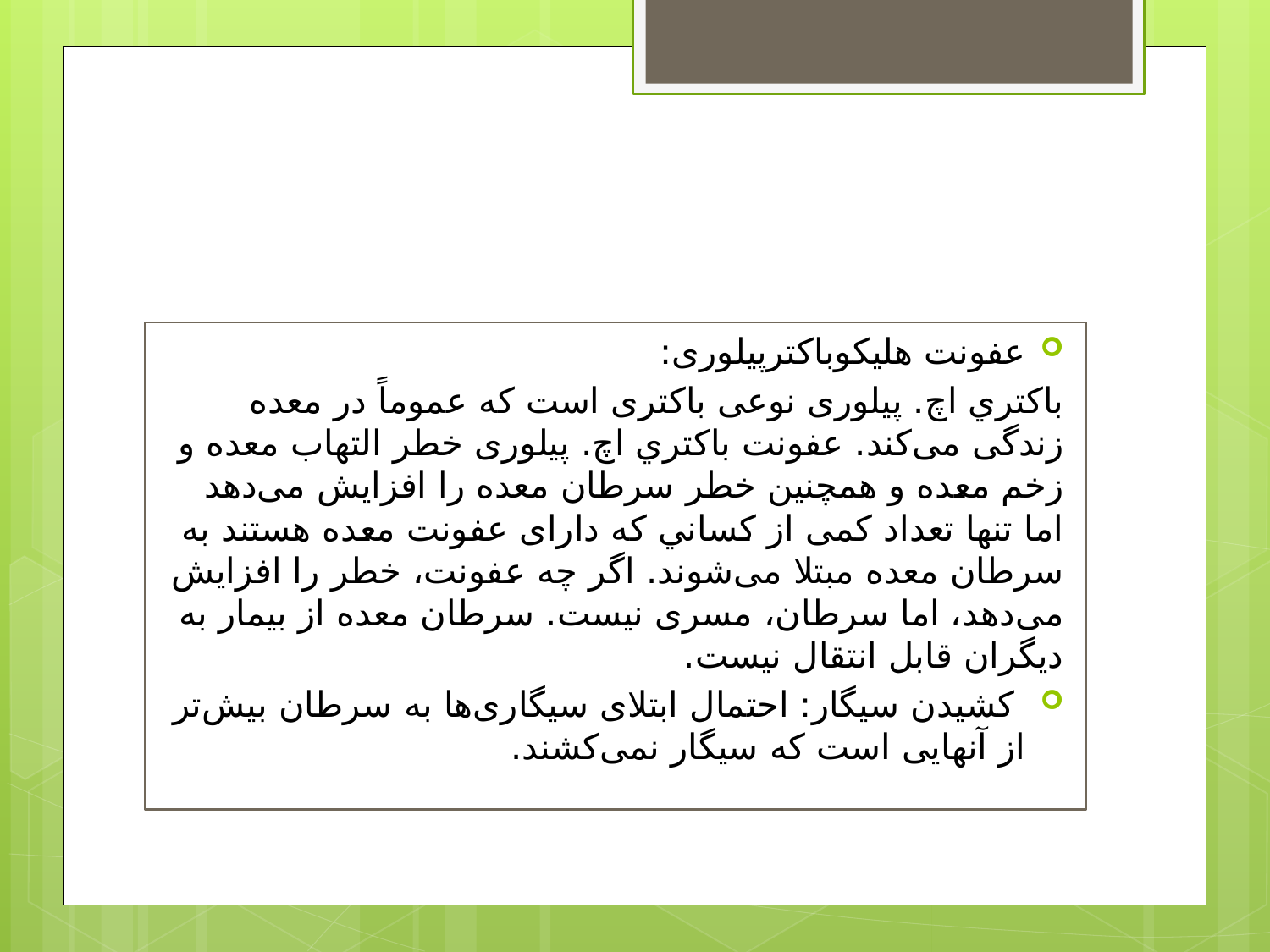

#
عفونت هلیکوباکترپیلوری:
باكتري اچ. پیلوری نوعی باکتری است که عموماً در معده زندگی می‌کند. عفونت باكتري اچ. پیلوری خطر التهاب معده و زخم معده و همچنین خطر سرطان معده را افزایش می‌دهد اما تنها تعداد کمی از كساني ‌كه دارای عفونت معده هستند به سرطان معده مبتلا می‌شوند. اگر چه عفونت، خطر را افزایش می‌دهد، اما سرطان، مسری نیست. سرطان معده از بيمار به ديگران قابل انتقال نيست.
 کشیدن سیگار: احتمال ابتلای سیگاری‌ها به سرطان بیش‌تر از آنهایی است که سیگار نمی‌کشند.